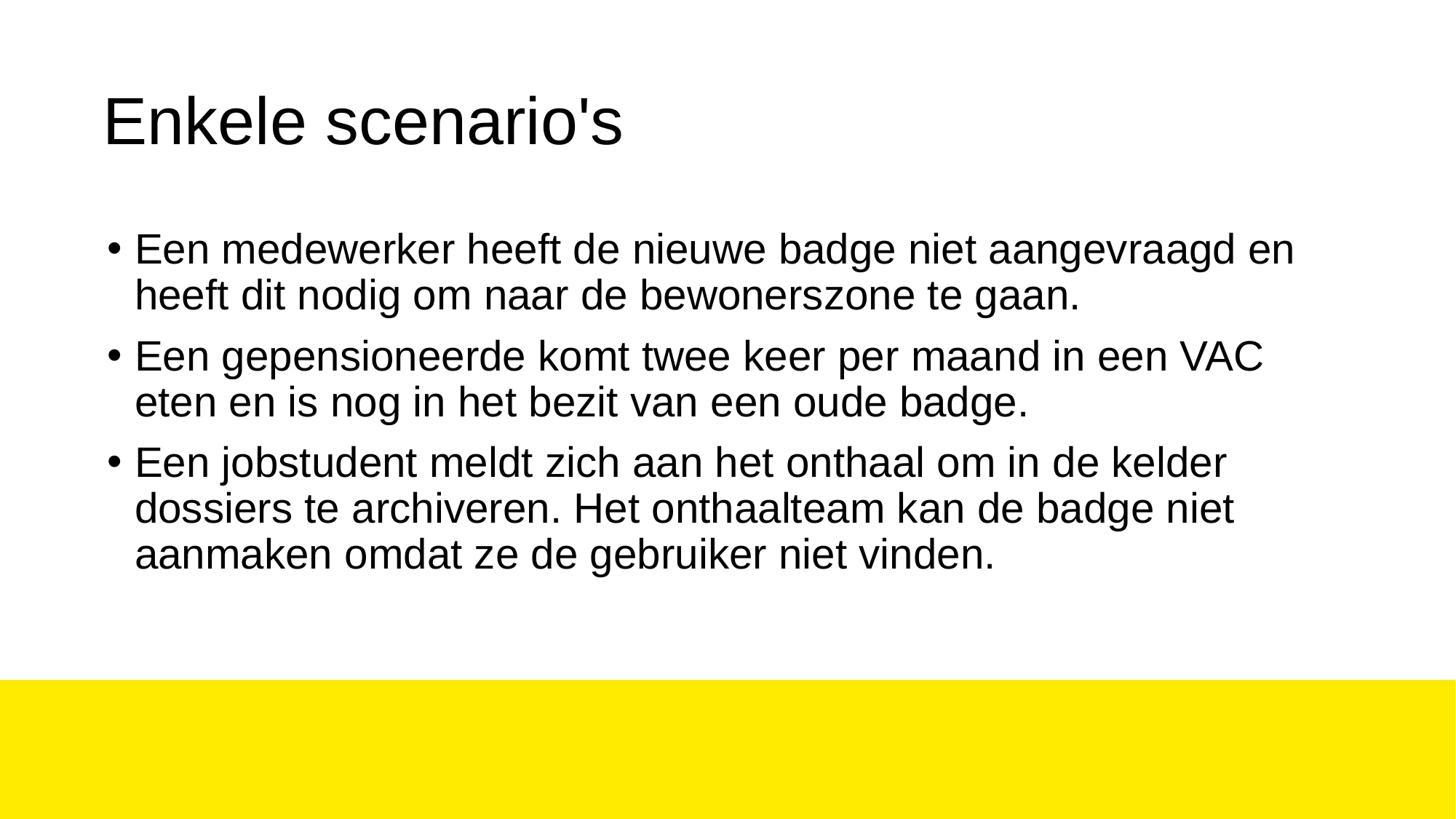

# Enkele scenario's
Een medewerker heeft de nieuwe badge niet aangevraagd en heeft dit nodig om naar de bewonerszone te gaan.
Een gepensioneerde komt twee keer per maand in een VAC eten en is nog in het bezit van een oude badge.
Een jobstudent meldt zich aan het onthaal om in de kelder dossiers te archiveren. Het onthaalteam kan de badge niet aanmaken omdat ze de gebruiker niet vinden.